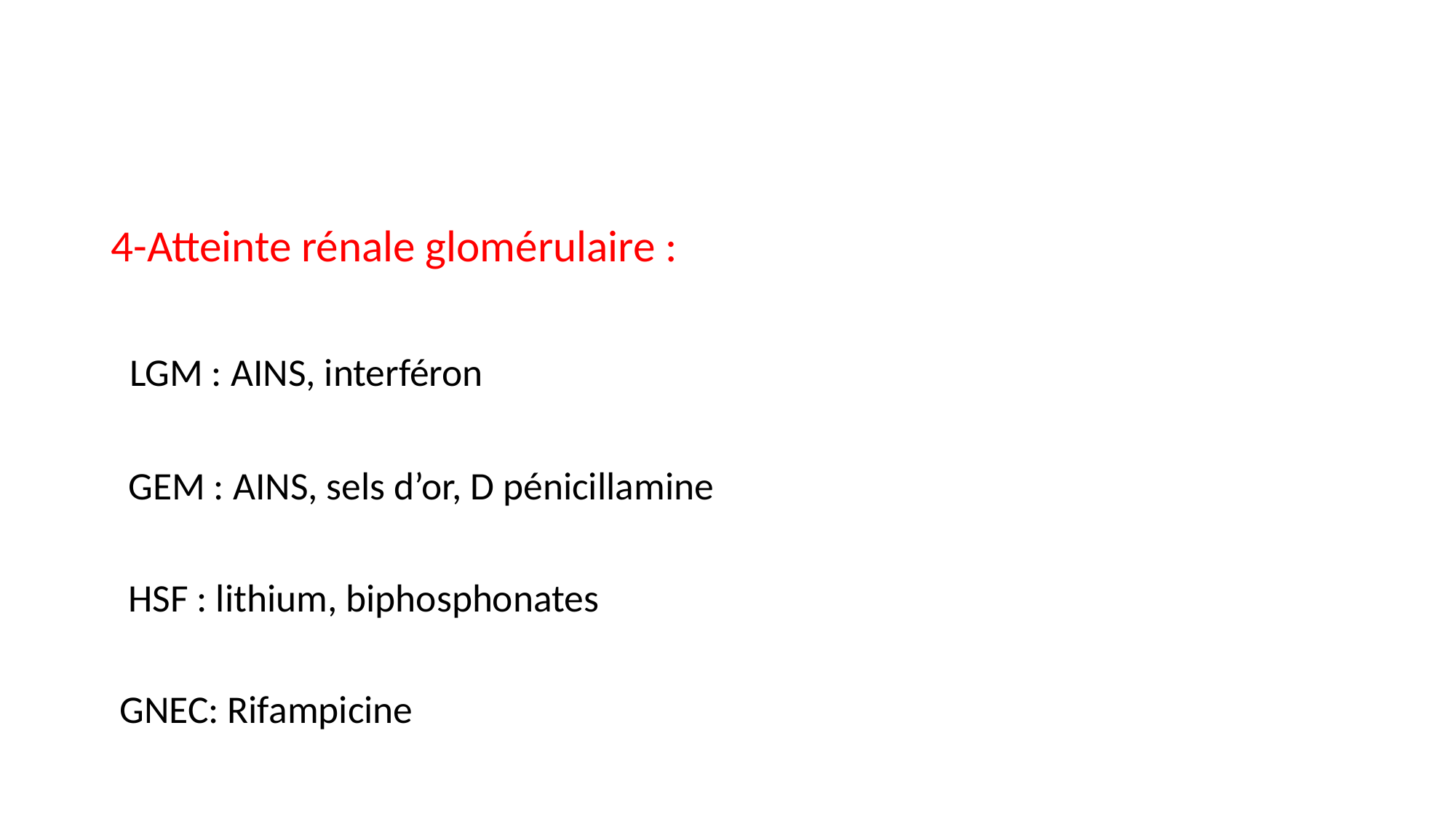

#
4-Atteinte rénale glomérulaire :

  LGM : AINS, interféron

  GEM : AINS, sels d’or, D pénicillamine

  HSF : lithium, biphosphonates

 GNEC: Rifampicine